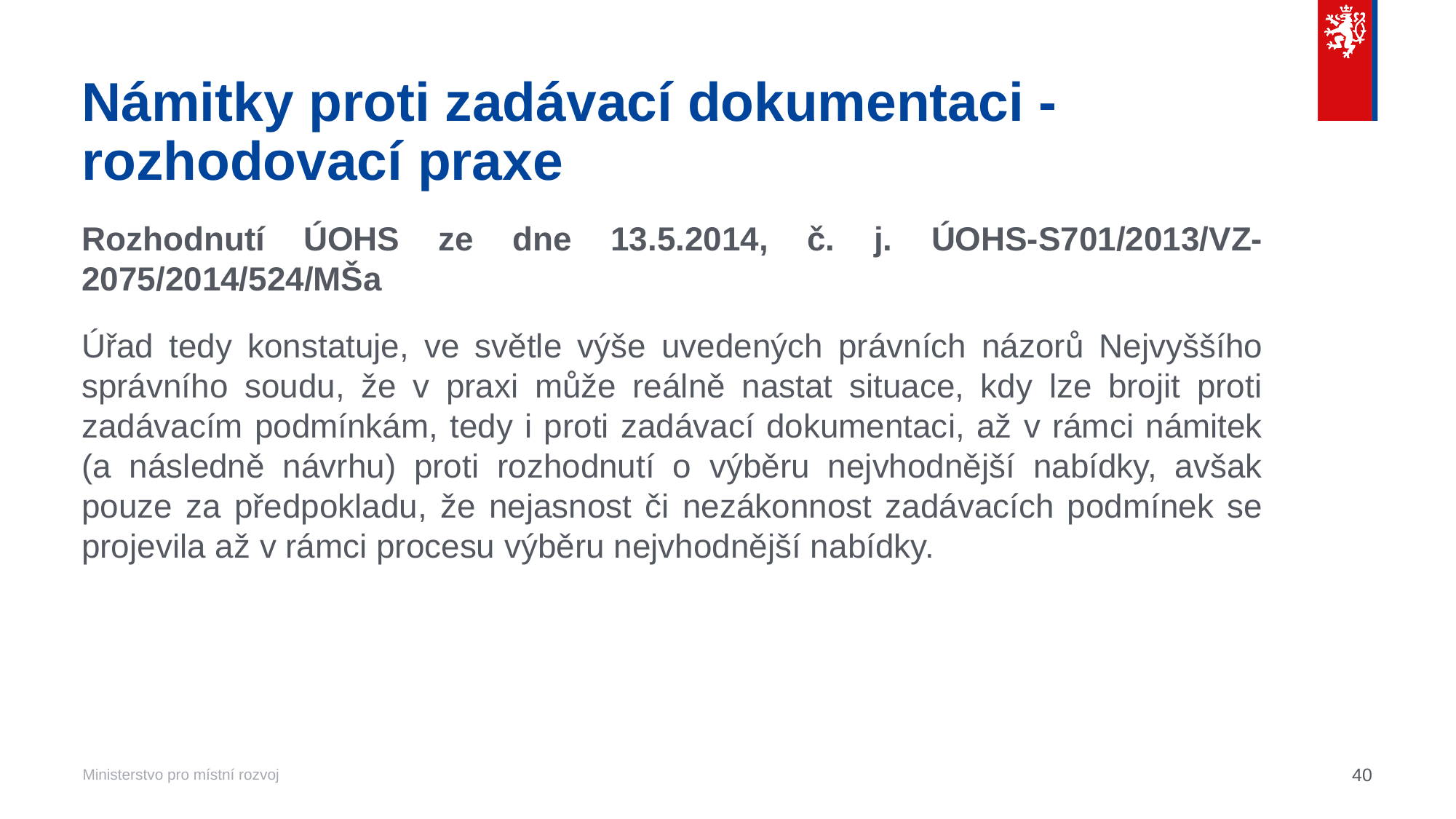

# Námitky proti zadávací dokumentaci - rozhodovací praxe
Rozhodnutí ÚOHS ze dne 13.5.2014, č. j. ÚOHS-S701/2013/VZ-2075/2014/524/MŠa
Úřad tedy konstatuje, ve světle výše uvedených právních názorů Nejvyššího správního soudu, že v praxi může reálně nastat situace, kdy lze brojit proti zadávacím podmínkám, tedy i proti zadávací dokumentaci, až v rámci námitek (a následně návrhu) proti rozhodnutí o výběru nejvhodnější nabídky, avšak pouze za předpokladu, že nejasnost či nezákonnost zadávacích podmínek se projevila až v rámci procesu výběru nejvhodnější nabídky.
40